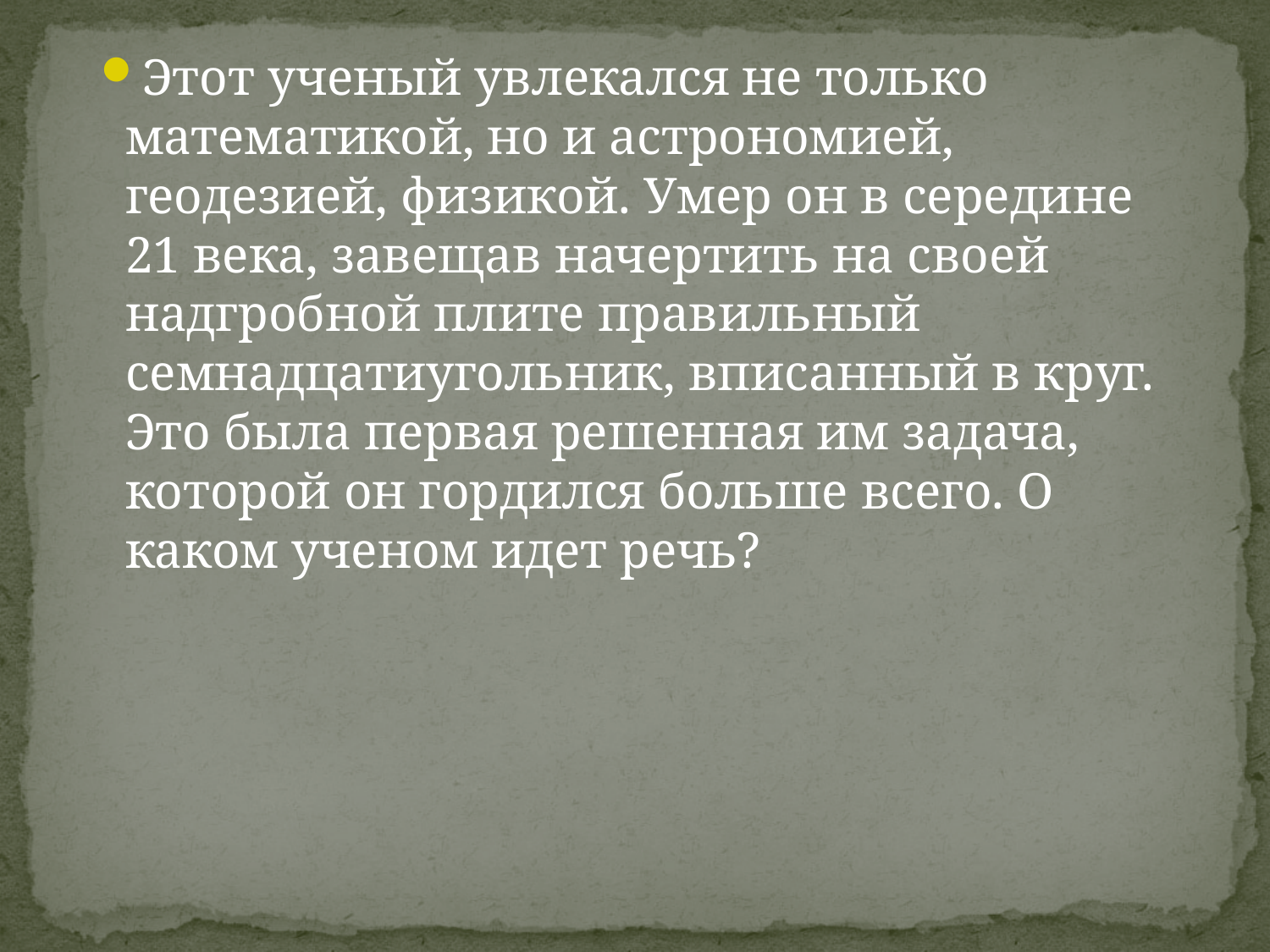

Этот ученый увлекался не только математикой, но и астрономией, геодезией, физикой. Умер он в середине 21 века, завещав начертить на своей надгробной плите правильный семнадцатиугольник, вписанный в круг. Это была первая решенная им задача, которой он гордился больше всего. О каком ученом идет речь?